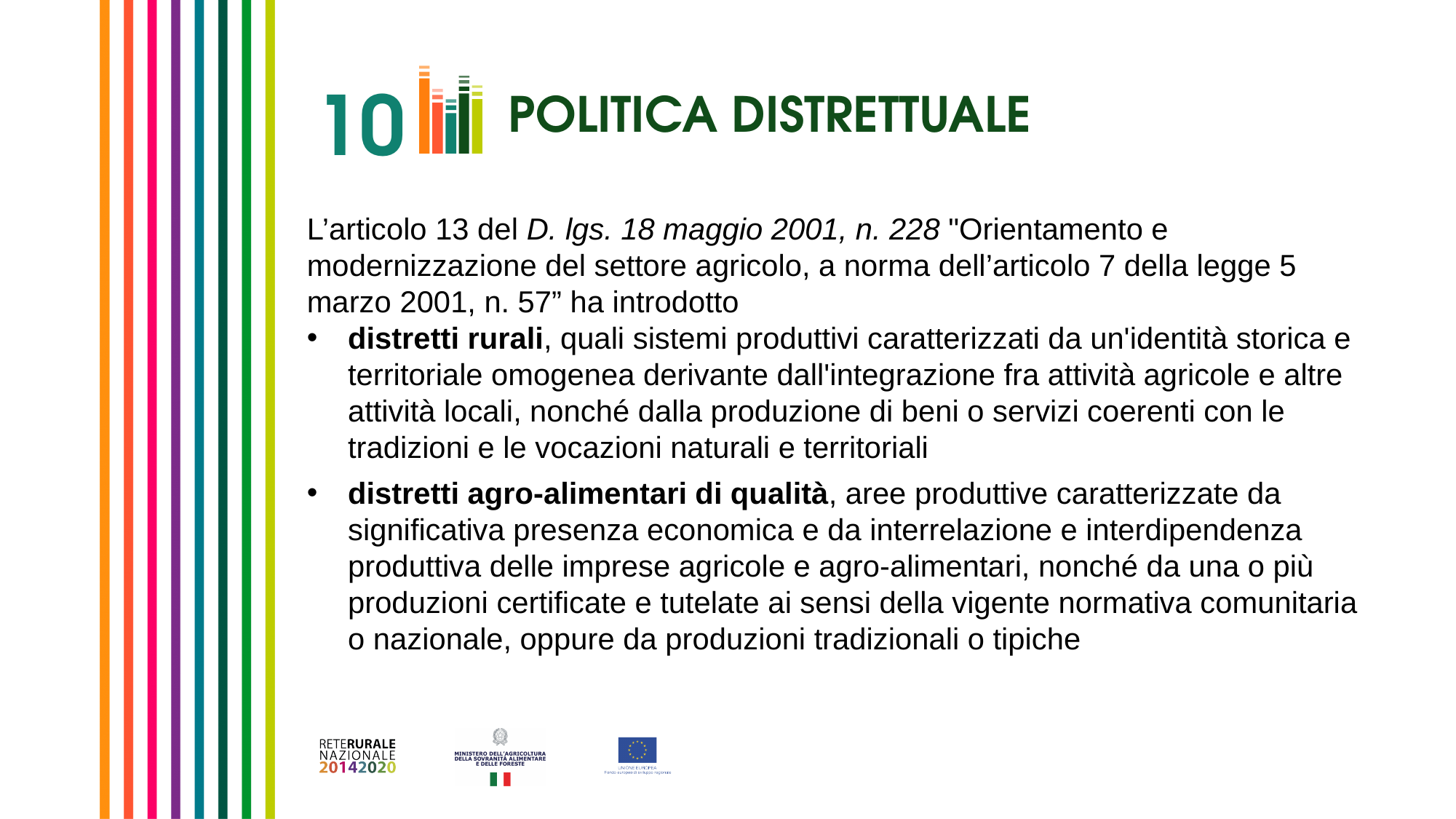

10
POLITICA DISTRETTUALE
L’articolo 13 del D. lgs. 18 maggio 2001, n. 228 "Orientamento e modernizzazione del settore agricolo, a norma dell’articolo 7 della legge 5 marzo 2001, n. 57” ha introdotto
distretti rurali, quali sistemi produttivi caratterizzati da un'identità storica e territoriale omogenea derivante dall'integrazione fra attività agricole e altre attività locali, nonché dalla produzione di beni o servizi coerenti con le tradizioni e le vocazioni naturali e territoriali
distretti agro-alimentari di qualità, aree produttive caratterizzate da significativa presenza economica e da interrelazione e interdipendenza produttiva delle imprese agricole e agro-alimentari, nonché da una o più produzioni certificate e tutelate ai sensi della vigente normativa comunitaria o nazionale, oppure da produzioni tradizionali o tipiche